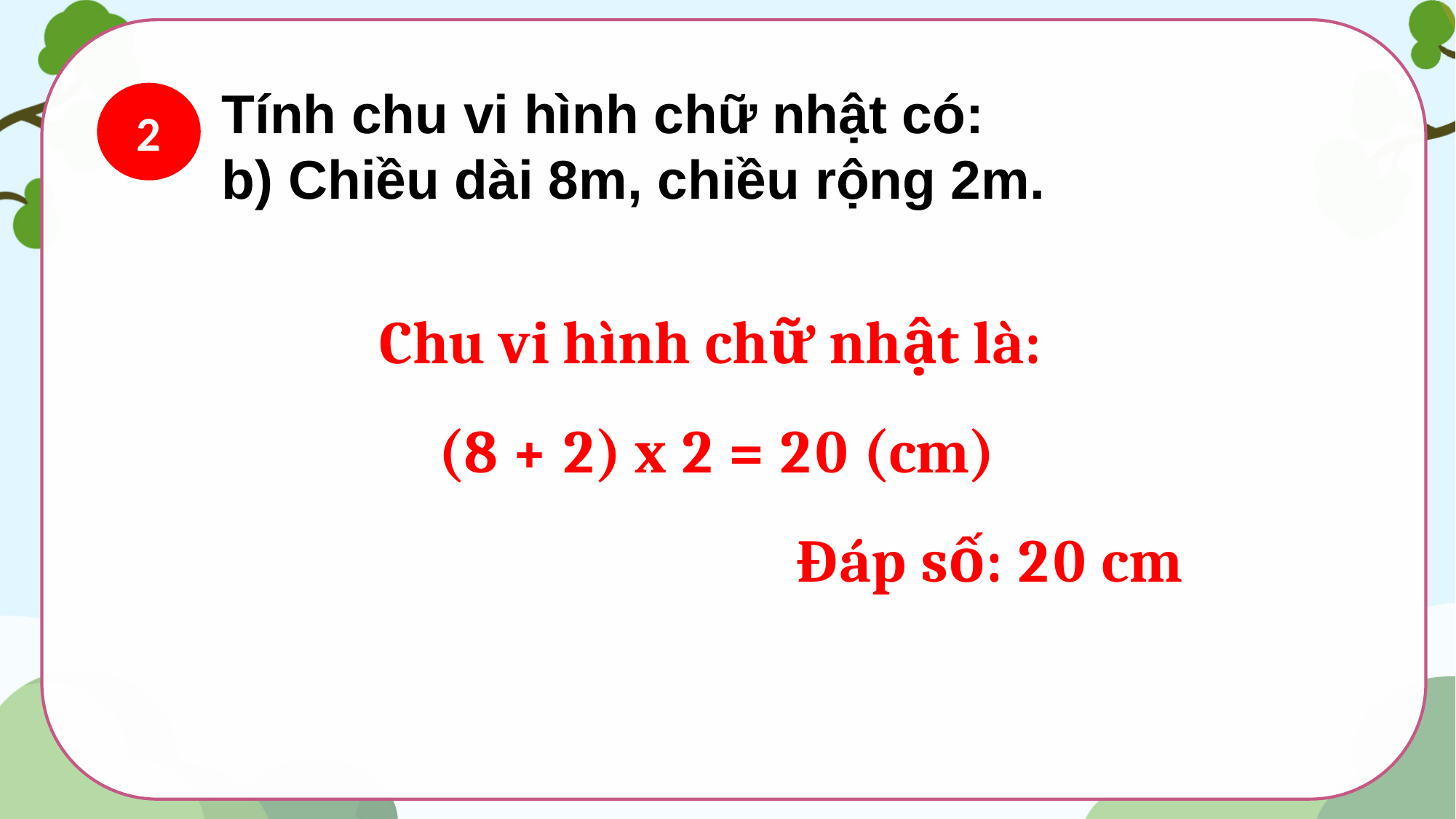

Tính chu vi hình chữ nhật có:
b) Chiều dài 8m, chiều rộng 2m.
2
Chu vi hình chữ nhật là:
(8 + 2) x 2 = 20 (cm)
Đáp số: 20 cm